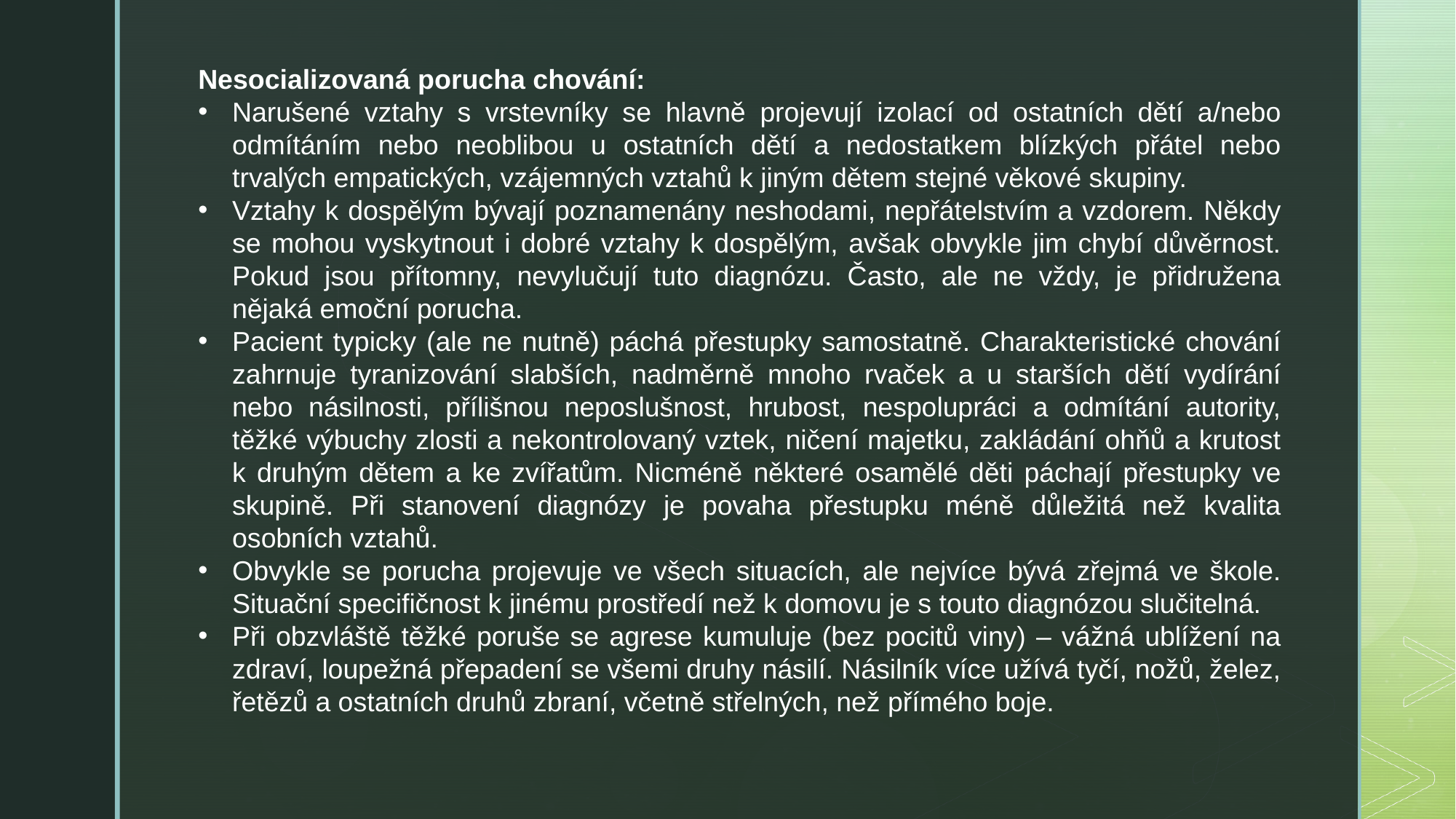

Nesocializovaná porucha chování:
Narušené vztahy s vrstevníky se hlavně projevují izolací od ostatních dětí a/nebo odmítáním nebo neoblibou u ostatních dětí a nedostatkem blízkých přátel nebo trvalých empatických, vzájemných vztahů k jiným dětem stejné věkové skupiny.
Vztahy k dospělým bývají poznamenány neshodami, nepřátelstvím a vzdorem. Někdy se mohou vyskytnout i dobré vztahy k dospělým, avšak obvykle jim chybí důvěrnost. Pokud jsou přítomny, nevylučují tuto diagnózu. Často, ale ne vždy, je přidružena nějaká emoční porucha.
Pacient typicky (ale ne nutně) páchá přestupky samostatně. Charakteristické chování zahrnuje tyranizování slabších, nadměrně mnoho rvaček a u starších dětí vydírání nebo násilnosti, přílišnou neposlušnost, hrubost, nespolupráci a odmítání autority, těžké výbuchy zlosti a nekontrolovaný vztek, ničení majetku, zakládání ohňů a krutost k druhým dětem a ke zvířatům. Nicméně některé osamělé děti páchají přestupky ve skupině. Při stanovení diagnózy je povaha přestupku méně důležitá než kvalita osobních vztahů.
Obvykle se porucha projevuje ve všech situacích, ale nejvíce bývá zřejmá ve škole. Situační specifičnost k jinému prostředí než k domovu je s touto diagnózou slučitelná.
Při obzvláště těžké poruše se agrese kumuluje (bez pocitů viny) – vážná ublížení na zdraví, loupežná přepadení se všemi druhy násilí. Násilník více užívá tyčí, nožů, želez, řetězů a ostatních druhů zbraní, včetně střelných, než přímého boje.